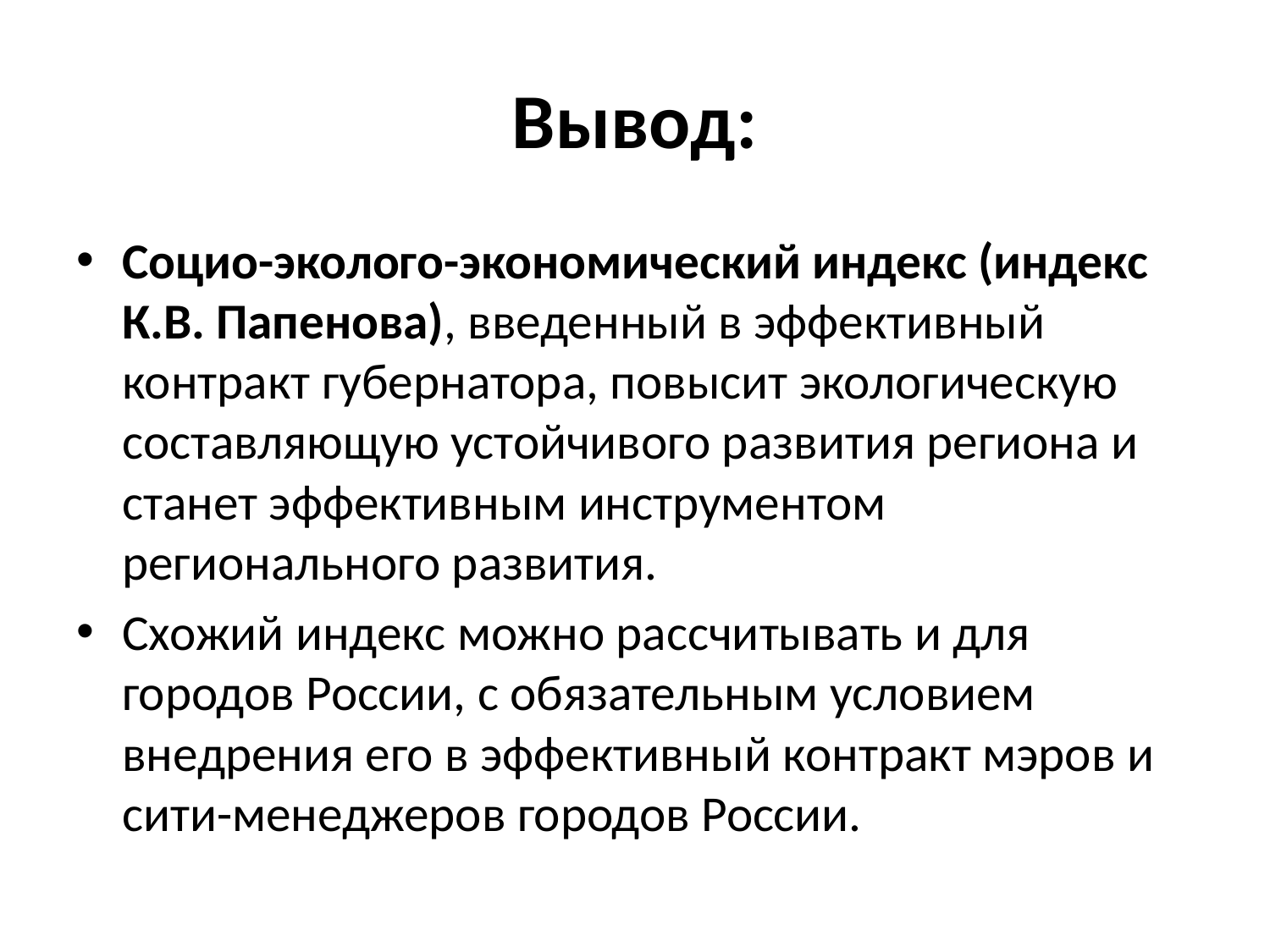

# Вывод:
Социо-эколого-экономический индекс (индекс К.В. Папенова), введенный в эффективный контракт губернатора, повысит экологическую составляющую устойчивого развития региона и станет эффективным инструментом регионального развития.
Схожий индекс можно рассчитывать и для городов России, с обязательным условием внедрения его в эффективный контракт мэров и сити-менеджеров городов России.